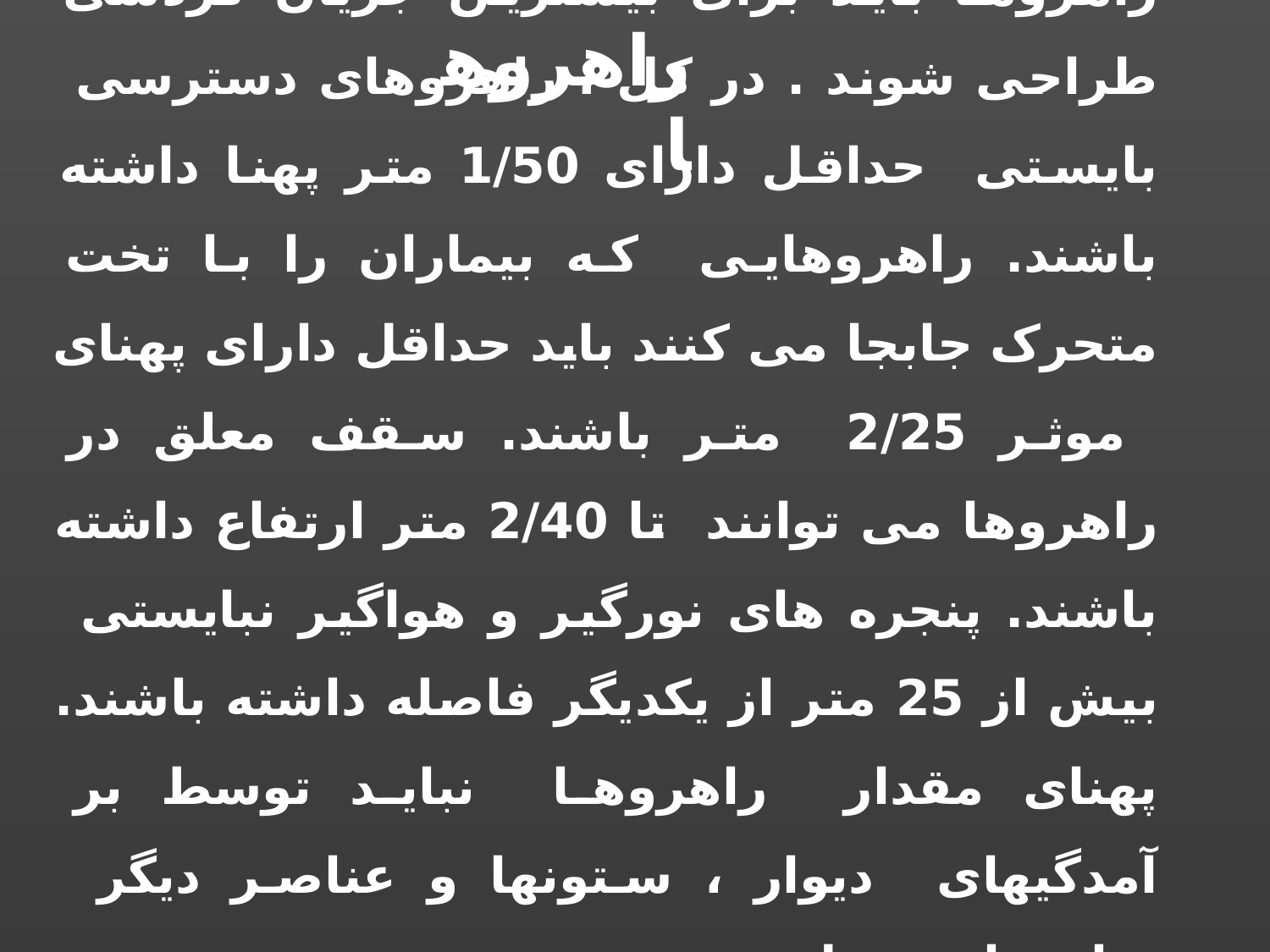

راهروها
راهروها باید برای بیشترین جریان گردشی طراحی شوند . در کل ، راهروهای دسترسی  بایستی  حداقل دارای 1/50 متر پهنا داشته باشند. راهروهایی  که بیماران را با تخت متحرک جابجا می کنند باید حداقل دارای پهنای  موثر 2/25  متر باشند. سقف معلق در راهروها می توانند  تا 2/40 متر ارتفاع داشته باشند. پنجره های نورگیر و هواگیر نبایستی  بیش از 25 متر از یکدیگر فاصله داشته باشند. پهنای مقدار  راهروها  نباید توسط بر آمدگیهای  دیوار ، ستونها و عناصر دیگر  ساختمان مختل  و محدود شود.